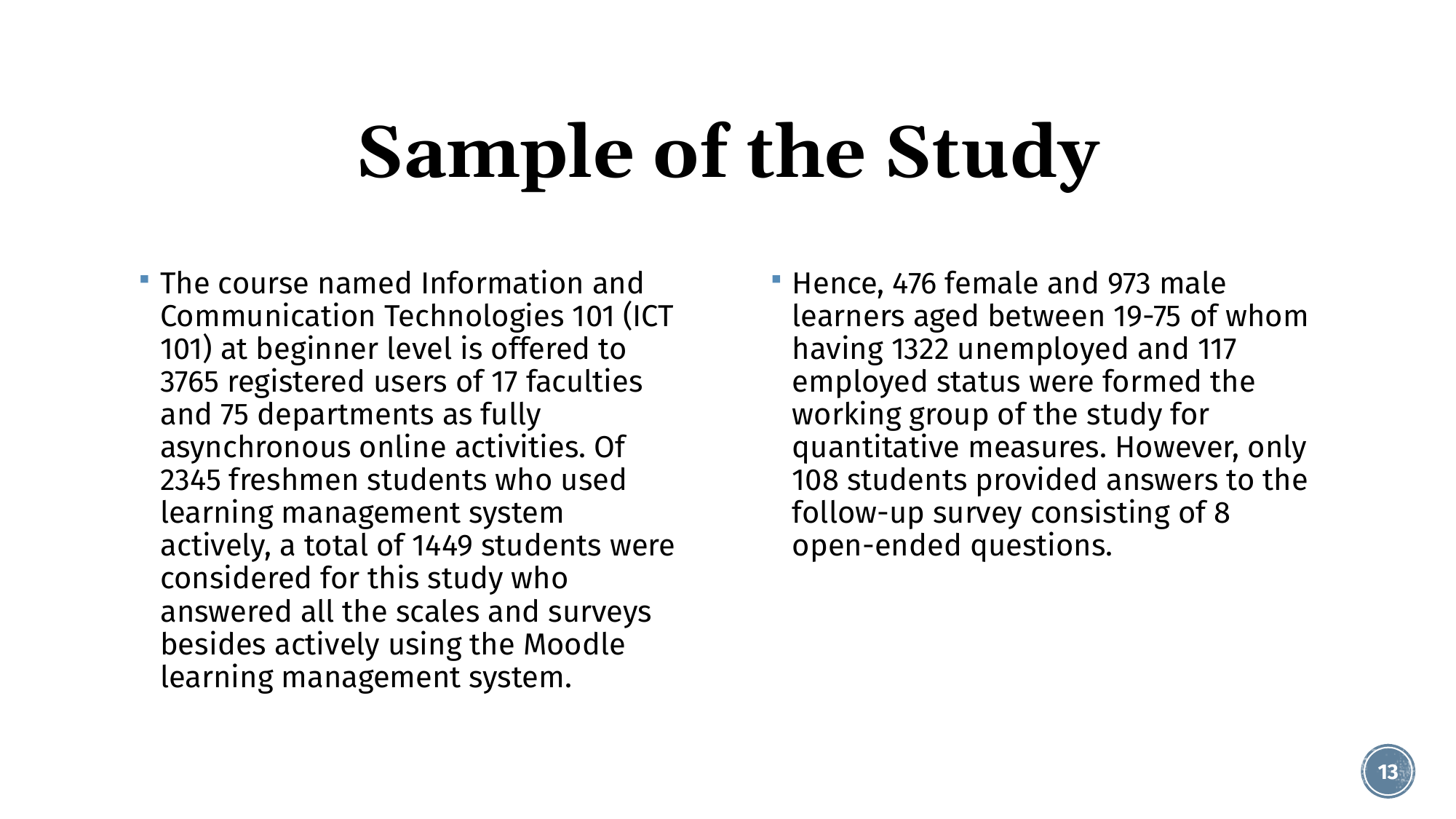

# Sample of the Study
The course named Information and Communication Technologies 101 (ICT 101) at beginner level is offered to 3765 registered users of 17 faculties and 75 departments as fully asynchronous online activities. Of 2345 freshmen students who used learning management system actively, a total of 1449 students were considered for this study who answered all the scales and surveys besides actively using the Moodle learning management system.
Hence, 476 female and 973 male learners aged between 19-75 of whom having 1322 unemployed and 117 employed status were formed the working group of the study for quantitative measures. However, only 108 students provided answers to the follow-up survey consisting of 8 open-ended questions.

13